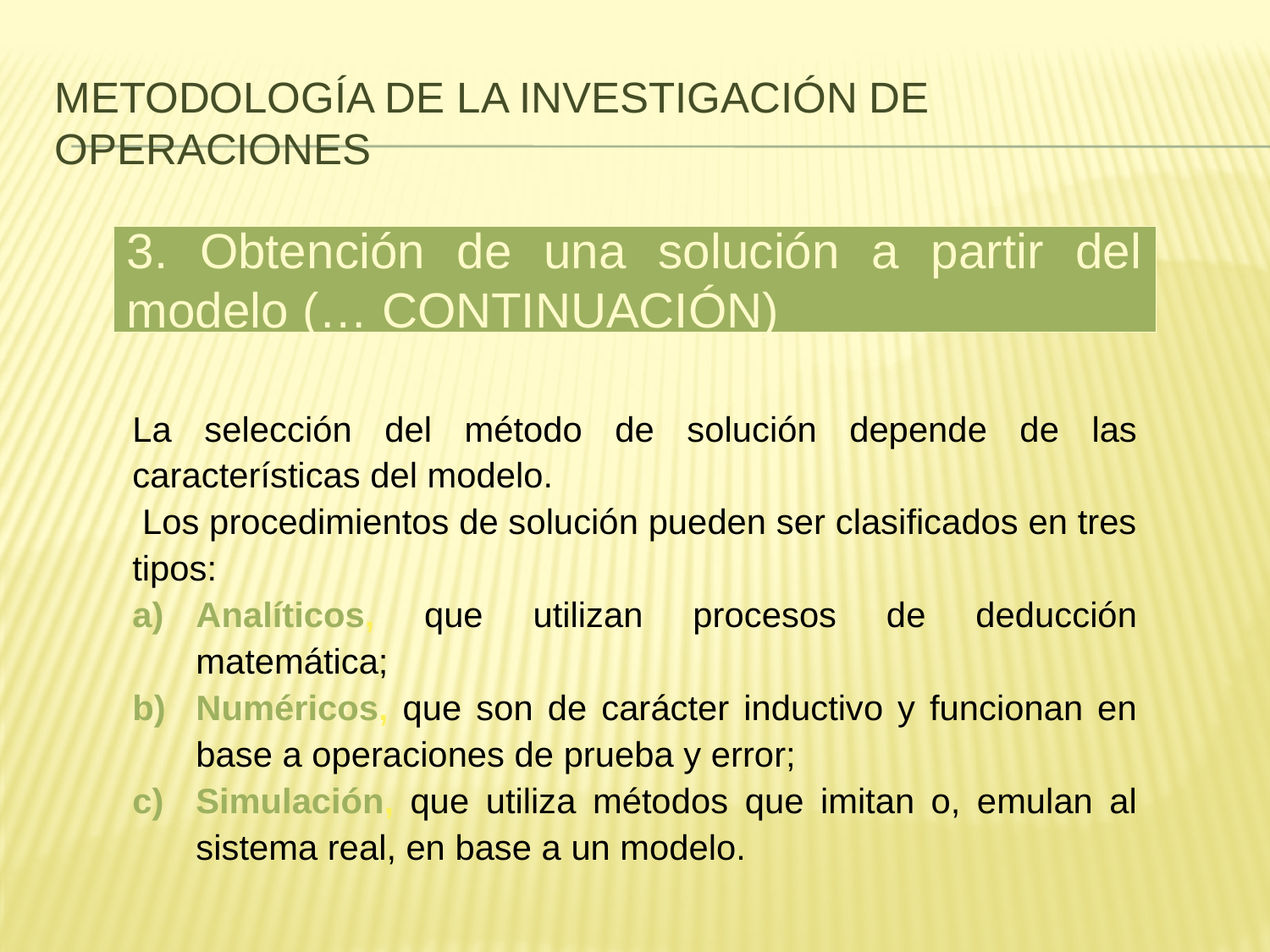

# METODOLOGÍA DE LA INVESTIGACIÓN DE OPERACIONES
3. Obtención de una solución a partir del modelo (… CONTINUACIÓN)
La selección del método de solución depende de las características del modelo.
 Los procedimientos de solución pueden ser clasificados en tres tipos:
Analíticos, que utilizan procesos de deducción matemática;
Numéricos, que son de carácter inductivo y funcionan en base a operaciones de prueba y error;
Simulación, que utiliza métodos que imitan o, emulan al sistema real, en base a un modelo.